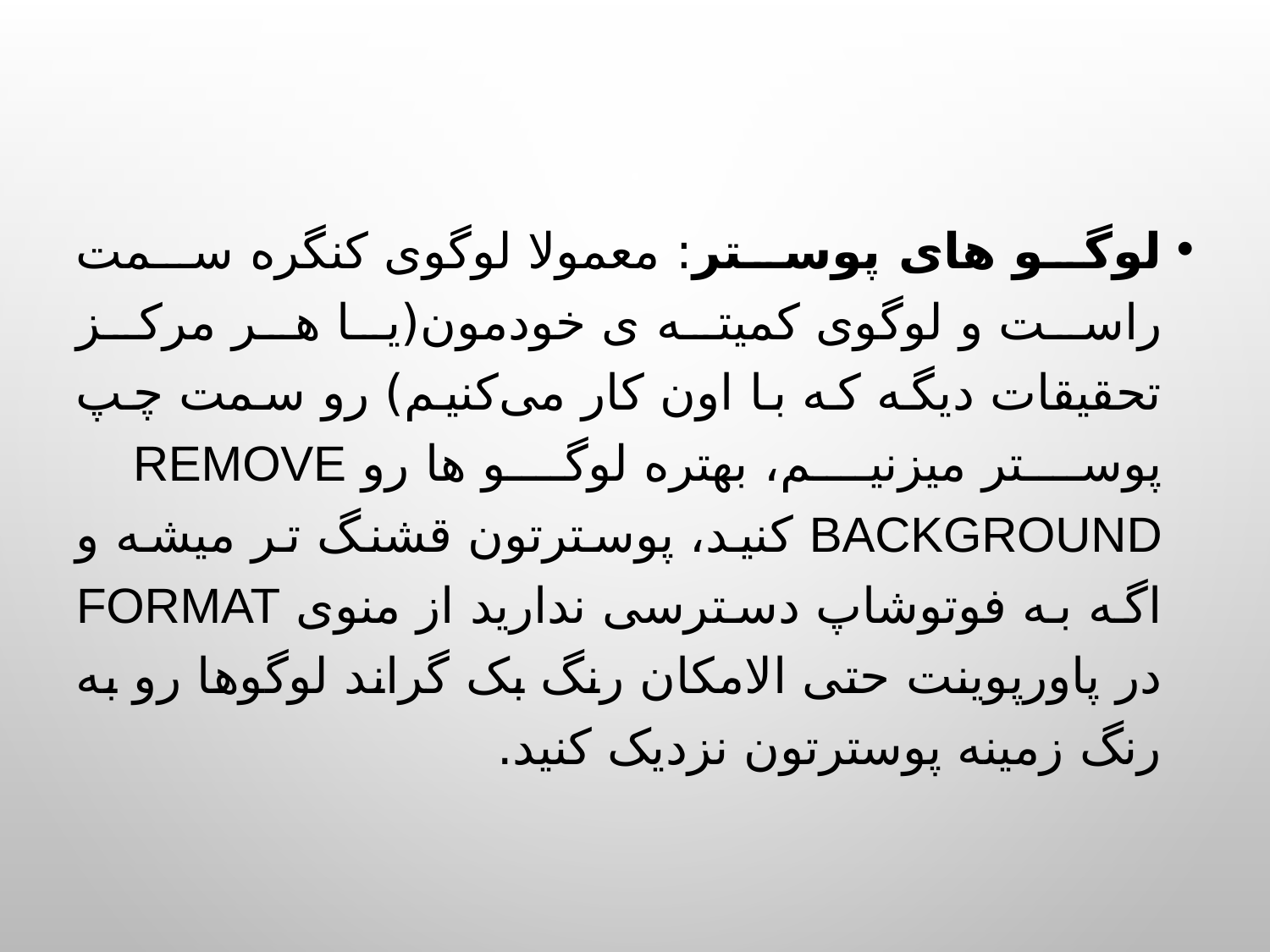

لوگو های پوستر: معمولا لوگوی کنگره سمت راست و لوگوی کمیته ی خودمون(یا هر مرکز تحقیقات دیگه که با اون کار می‌کنیم) رو سمت چپ پوستر میزنیم، بهتره لوگو ها رو Remove background کنید، پوسترتون قشنگ تر میشه و اگه به فوتوشاپ دسترسی ندارید از منوی format در پاورپوینت حتی الامکان رنگ بک گراند لوگوها رو به رنگ زمینه پوسترتون نزدیک کنید.